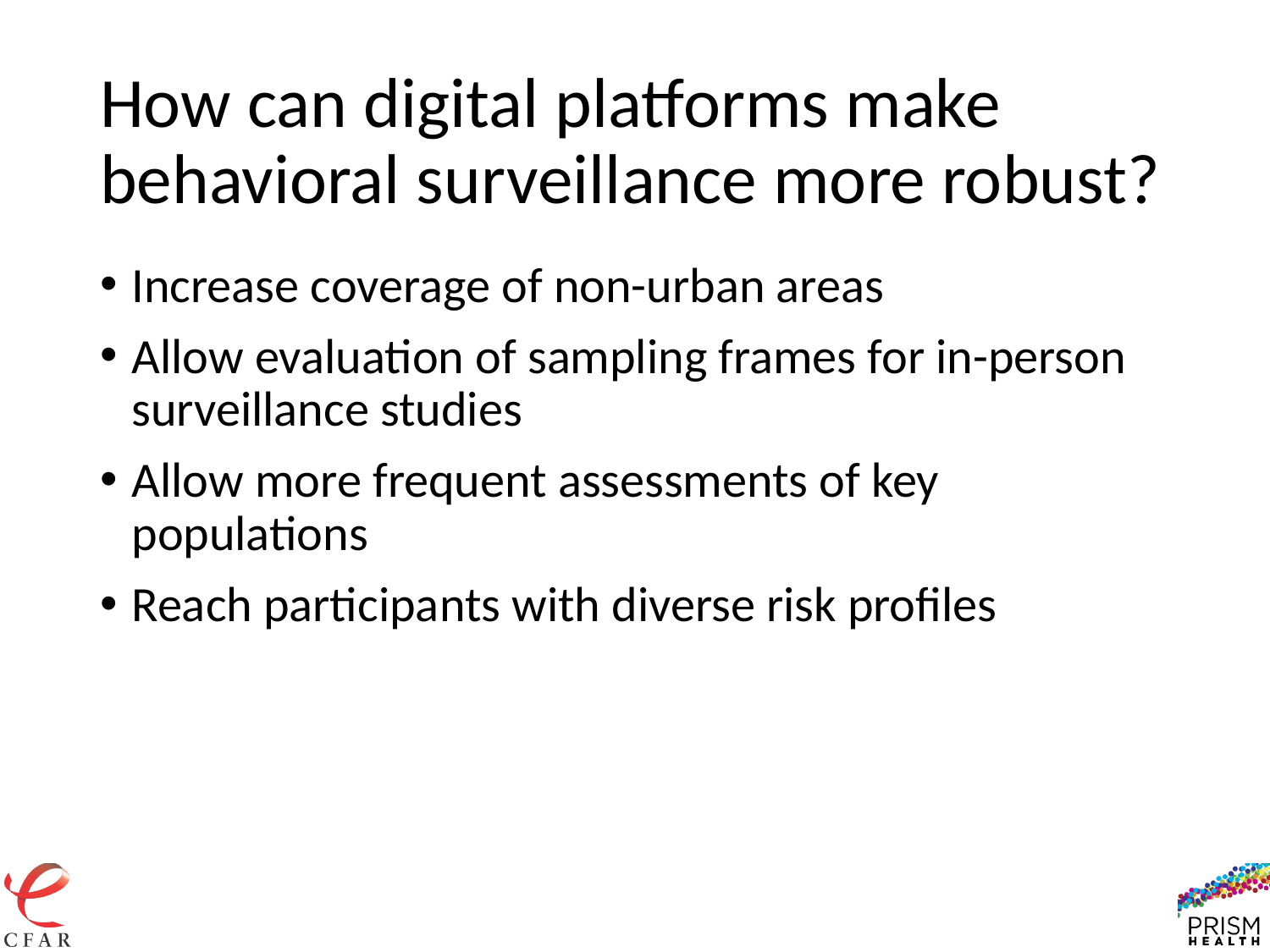

# How can digital platforms make behavioral surveillance more robust?
Increase coverage of non-urban areas
Allow evaluation of sampling frames for in-person surveillance studies
Allow more frequent assessments of key populations
Reach participants with diverse risk profiles